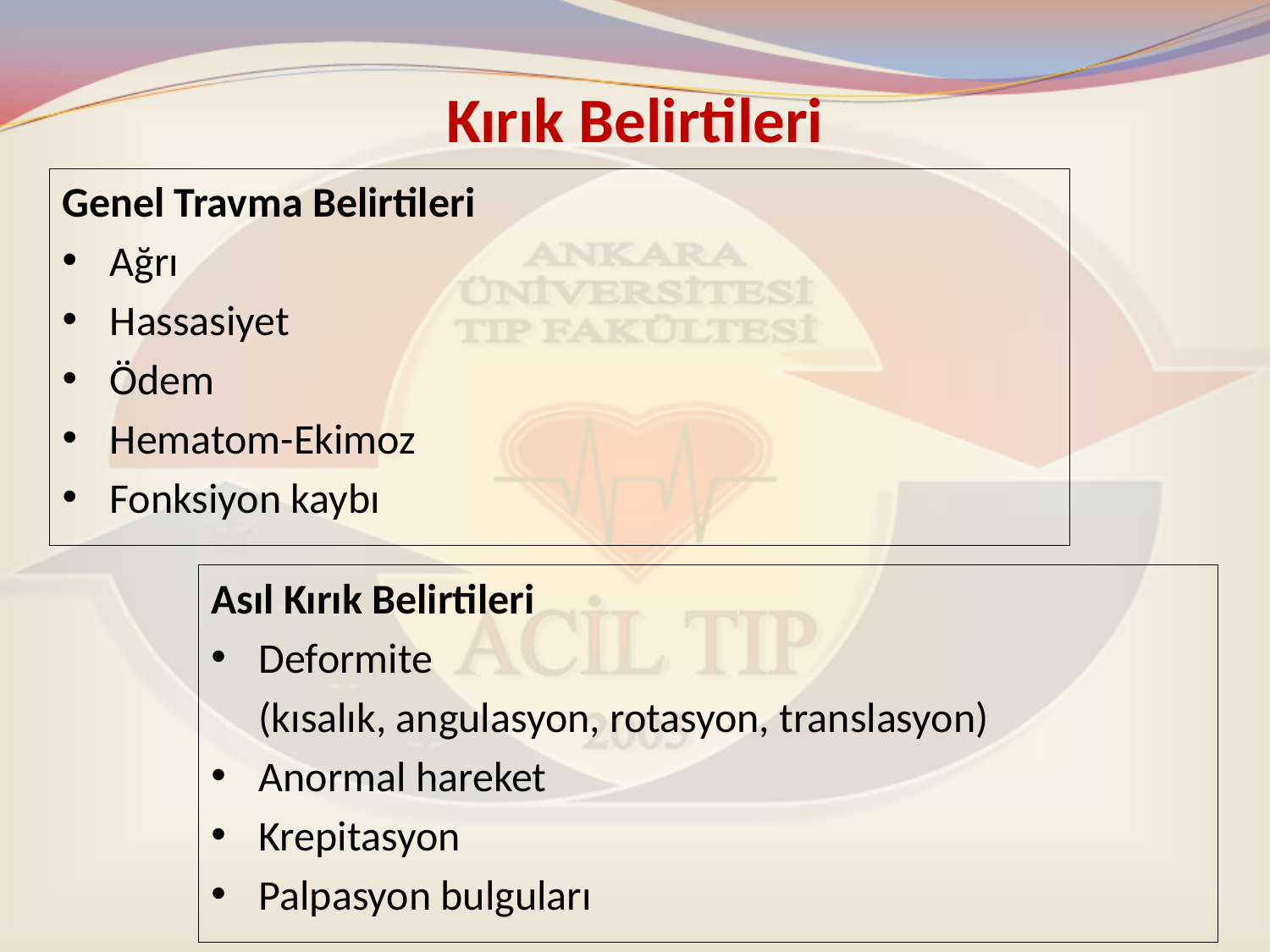

# Kırık Belirtileri
Genel Travma Belirtileri
Ağrı
Hassasiyet
Ödem
Hematom-Ekimoz
Fonksiyon kaybı

Asıl Kırık Belirtileri
Deformite
	(kısalık, angulasyon, rotasyon, translasyon)
Anormal hareket
Krepitasyon
Palpasyon bulguları